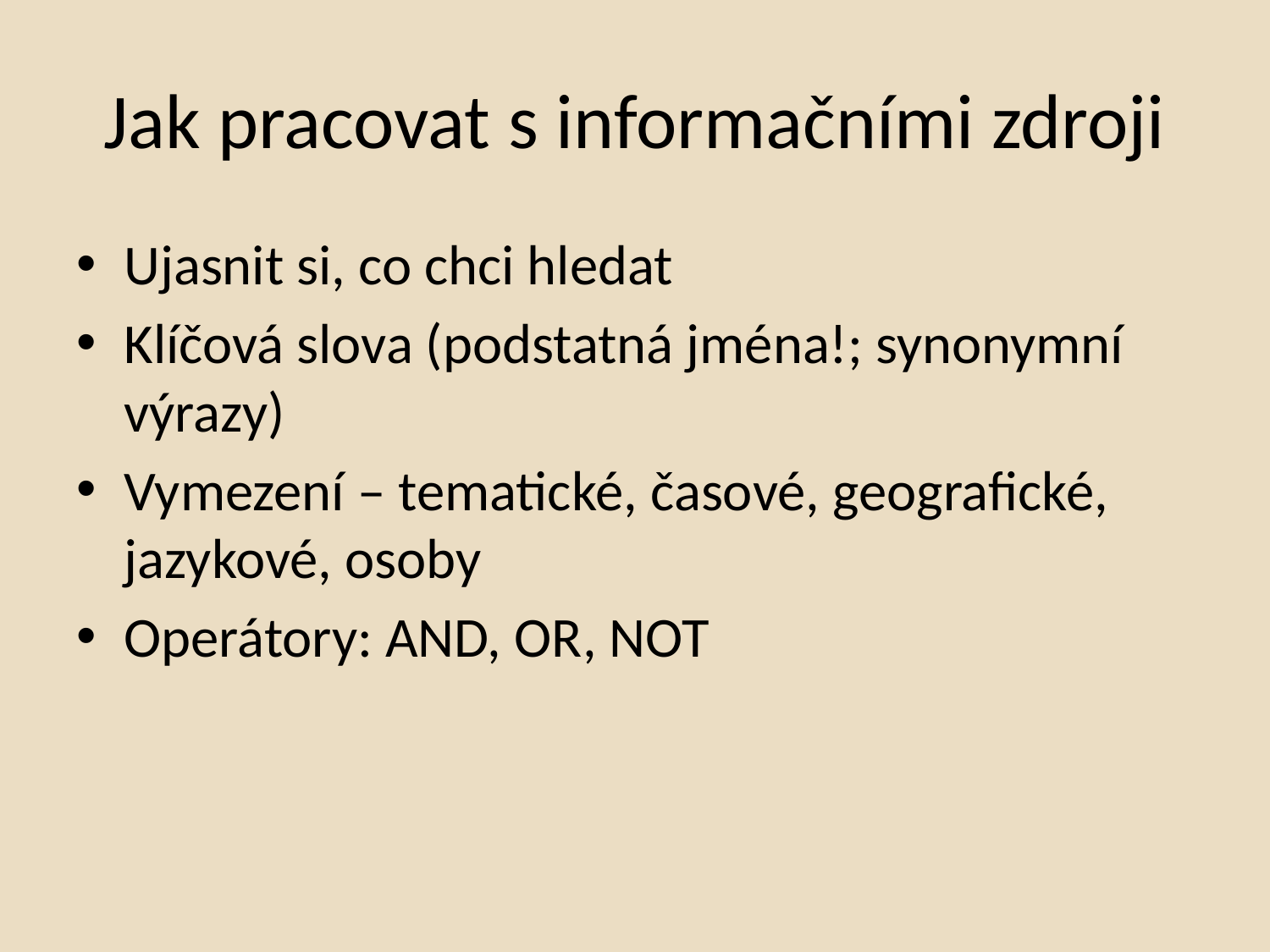

# Jak pracovat s informačními zdroji
Ujasnit si, co chci hledat
Klíčová slova (podstatná jména!; synonymní výrazy)
Vymezení – tematické, časové, geografické, jazykové, osoby
Operátory: AND, OR, NOT